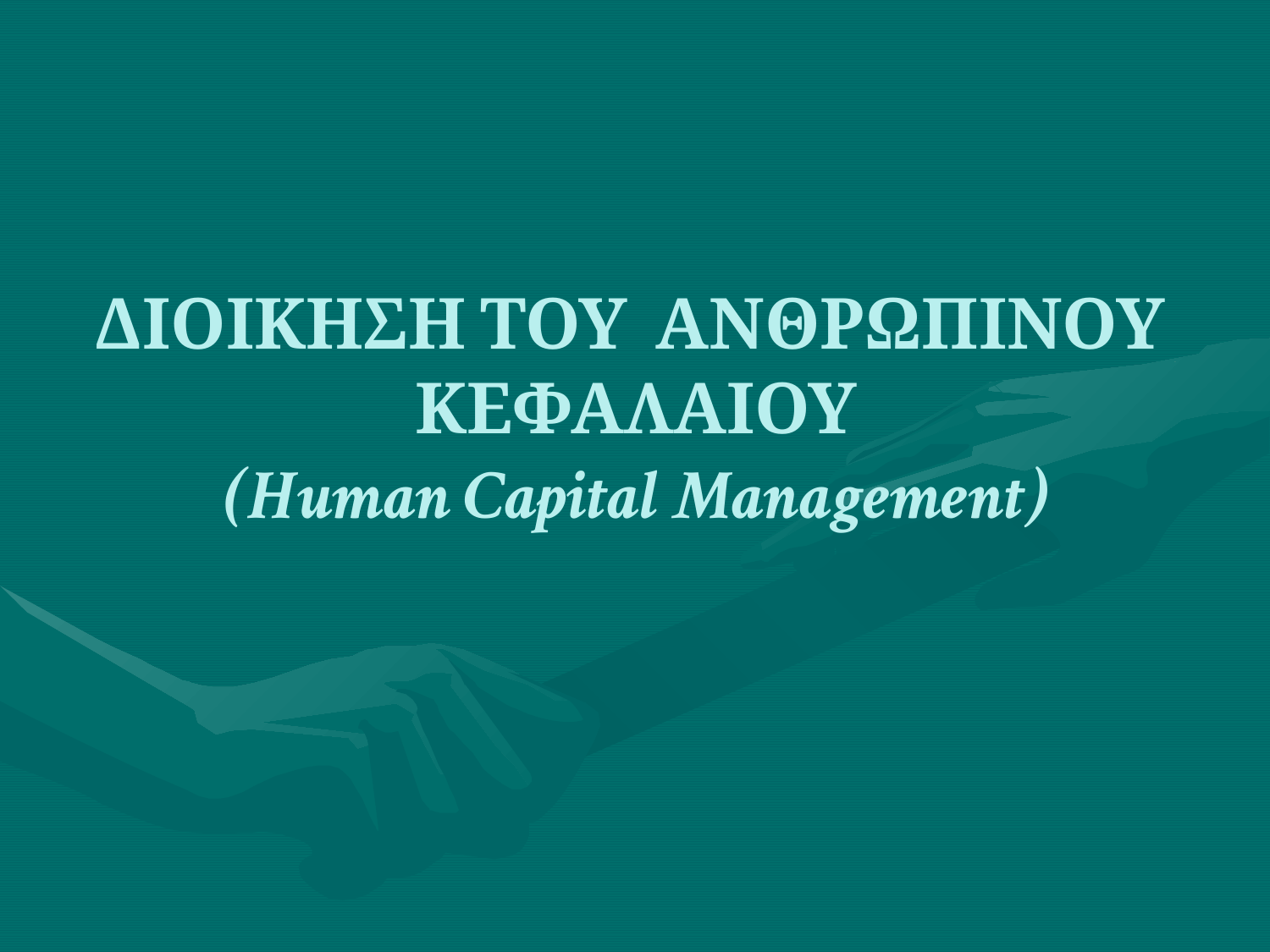

# ΔΙΟΙΚΗΣΗ ΤΟΥ  ΑΝΘΡΩΠΙΝΟΥ  ΚΕΦΑΛΑΙΟΥ (Human Capital Management)